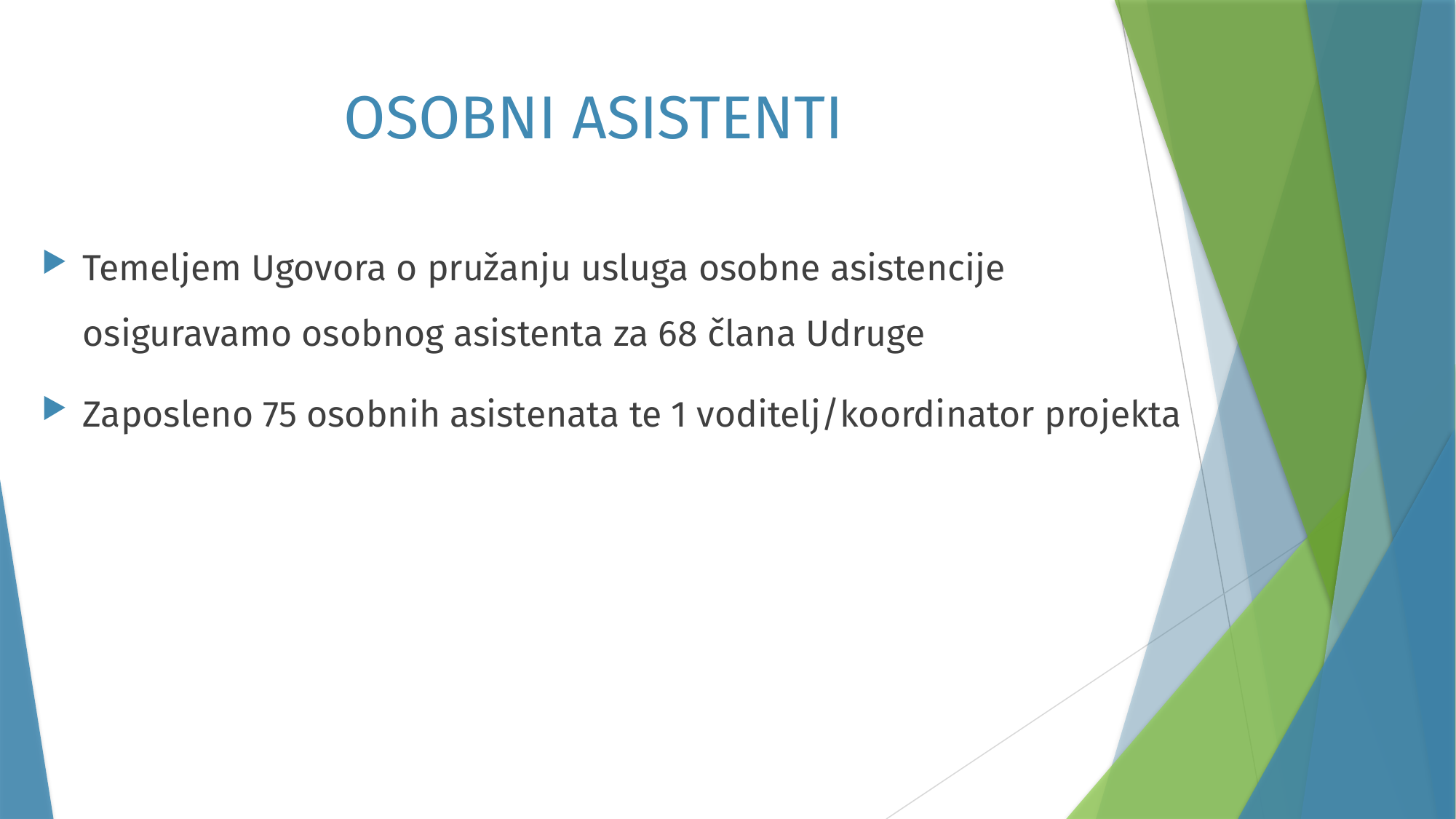

# OSOBNI ASISTENTI
Temeljem Ugovora o pružanju usluga osobne asistencije osiguravamo osobnog asistenta za 68 člana Udruge
Zaposleno 75 osobnih asistenata te 1 voditelj/koordinator projekta